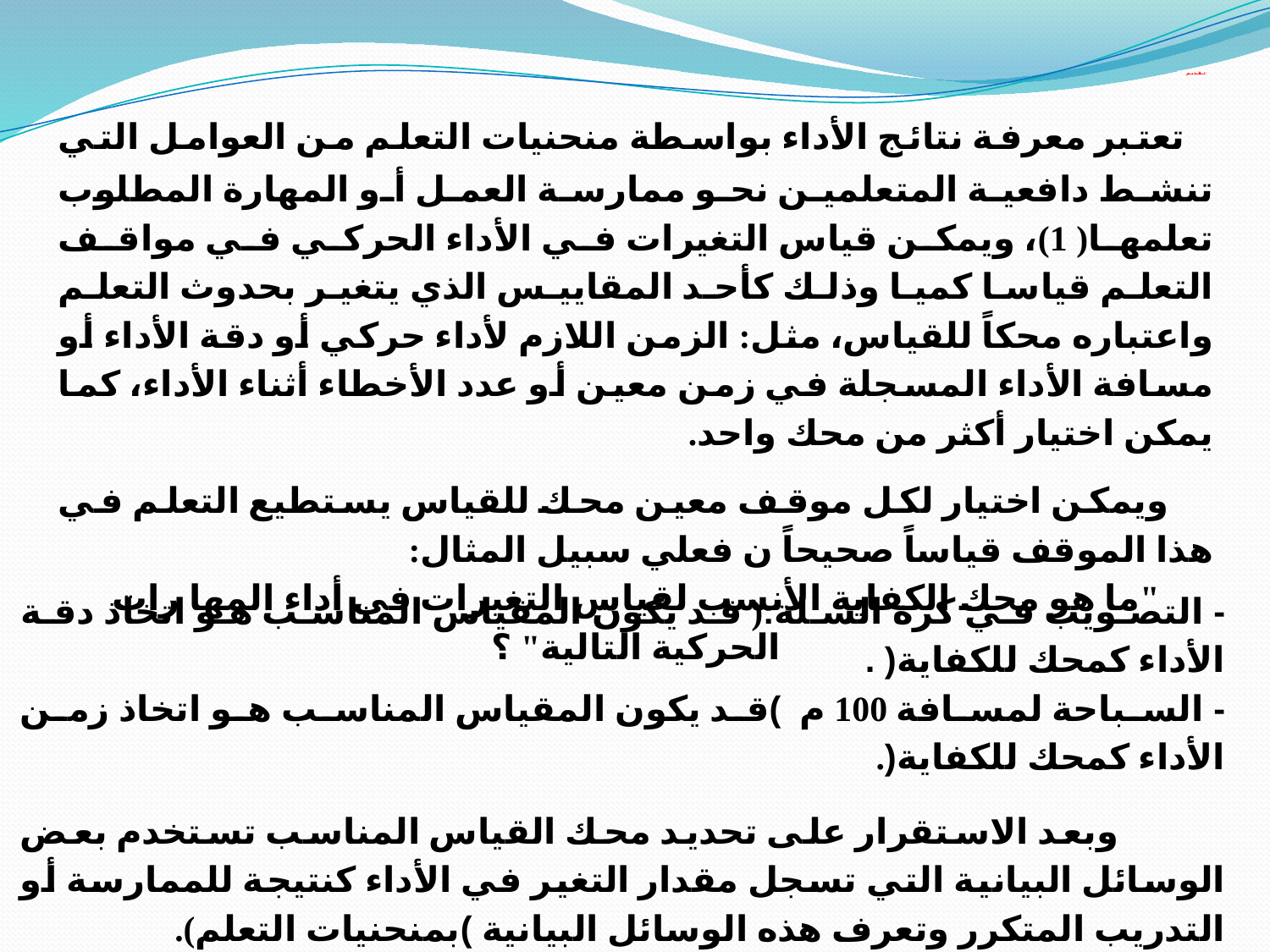

# تـقـديـم:
  تعتبر معرفة نتائج الأداء بواسطة منحنيات التعلم من العوامل التي تنشط دافعية المتعلمين نحو ممارسة العمل أو المهارة المطلوب تعلمها( 1)، ويمكن قياس التغيرات في الأداء الحركي في مواقف التعلم قياسا كميا وذلك كأحد المقاييس الذي يتغير بحدوث التعلم واعتباره محكاً للقياس، مثل: الزمن اللازم لأداء حركي أو دقة الأداء أو مسافة الأداء المسجلة في زمن معين أو عدد الأخطاء أثناء الأداء، كما يمكن اختيار أكثر من محك واحد.

     ويمكن اختيار لكل موقف معين محك للقياس يستطيع التعلم في هذا الموقف قياساً صحيحاً ن فعلي سبيل المثال:
"ما هو محك الكفاية الأنسب لقياس التغيرات في أداء المها رات الحركية التالية" ؟
- التصويب في كرة السلة:( قد يكون المقياس المناسب هو اتخاذ دقة الأداء كمحك للكفاية( .
- السباحة لمسافة 100 م  )قد يكون المقياس المناسب هو اتخاذ زمن الأداء كمحك للكفاية(.

     وبعد الاستقرار على تحديد محك القياس المناسب تستخدم بعض الوسائل البيانية التي تسجل مقدار التغير في الأداء كنتيجة للممارسة أو التدريب المتكرر وتعرف هذه الوسائل البيانية )بمنحنيات التعلم).